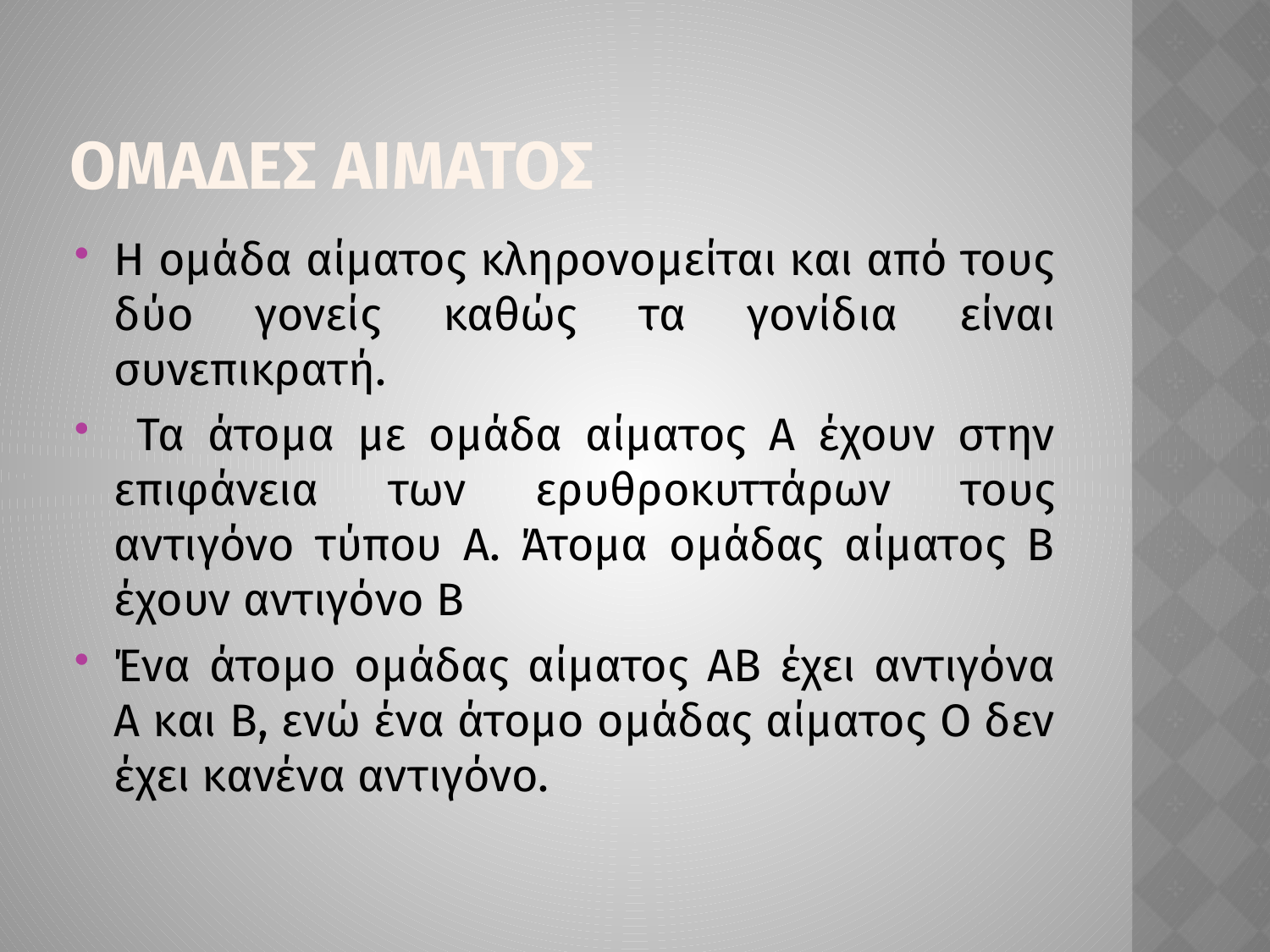

ΟΜΑΔΕΣ ΑΙΜΑΤΟΣ
Η ομάδα αίματος κληρονομείται και από τους δύο γονείς καθώς τα γονίδια είναι συνεπικρατή.
 Τα άτομα με ομάδα αίματος Α έχουν στην επιφάνεια των ερυθροκυττάρων τους αντιγόνο τύπου Α. Άτομα ομάδας αίματος Β έχουν αντιγόνο Β
Ένα άτομο ομάδας αίματος ΑΒ έχει αντιγόνα Α και Β, ενώ ένα άτομο ομάδας αίματος Ο δεν έχει κανένα αντιγόνο.